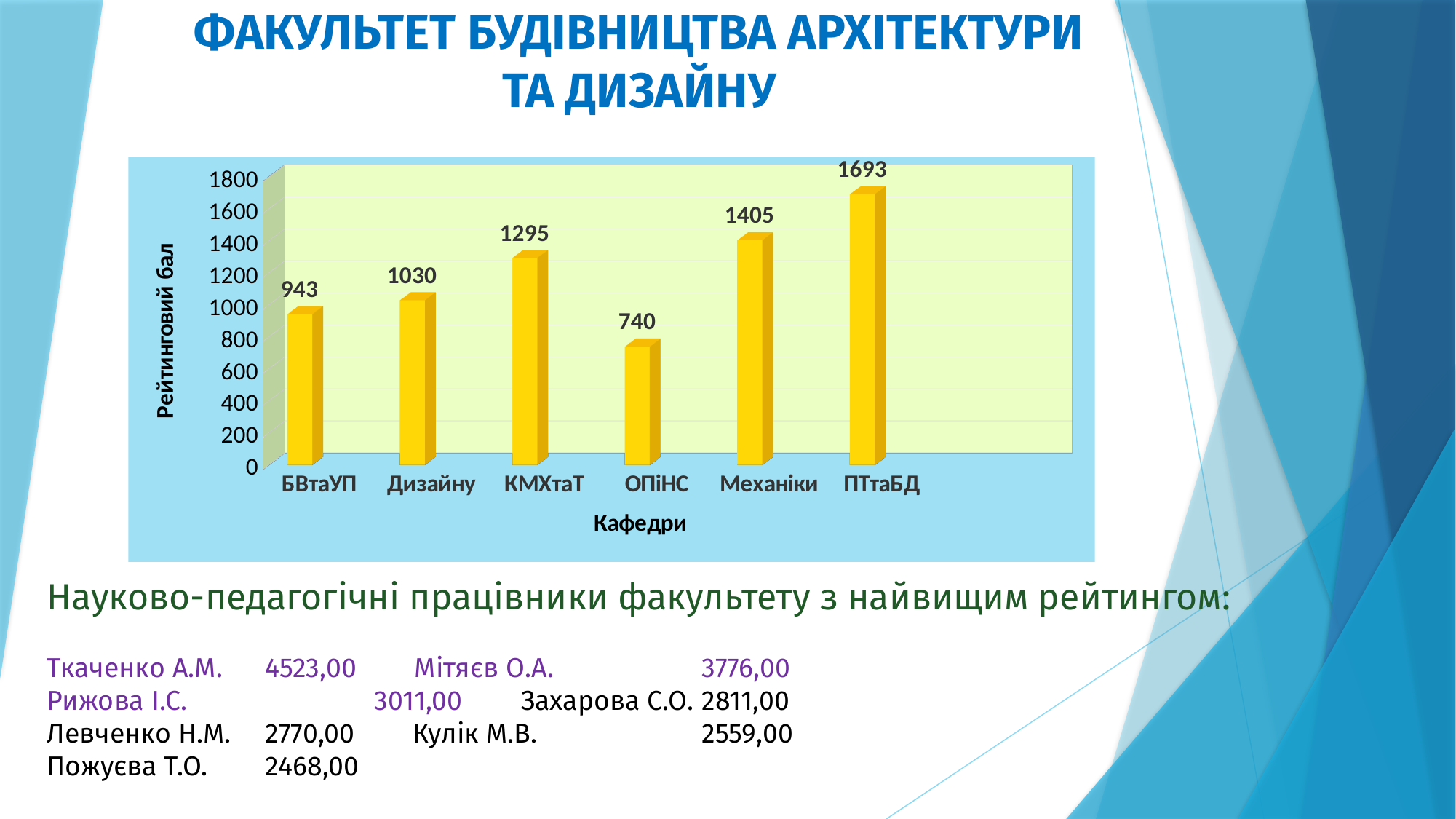

# ФАКУЛЬТЕТ БУДІВНИЦТВА АРХІТЕКТУРИ ТА ДИЗАЙНУ

[unsupported chart]

Науково-педагогічні працівники факультету з найвищим рейтингом:

Ткаченко А.М.	4523,00        Мітяєв О.А.	  	3776,00
Рижова І.С.		3011,00        Захарова С.О.	2811,00
Левченко Н.М.	2770,00        Кулік М.В.		2559,00
Пожуєва Т.О.	2468,00